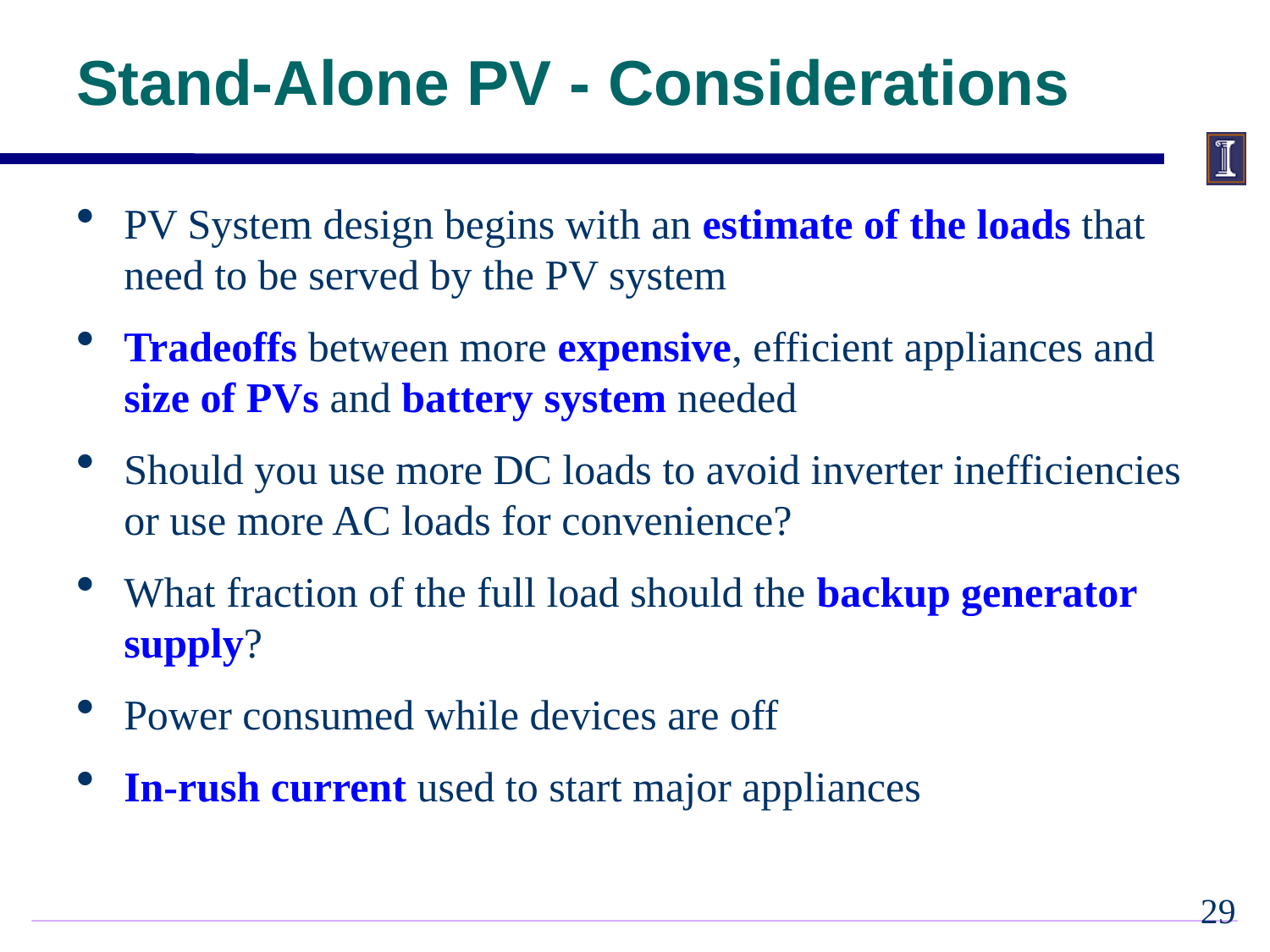

# Stand-Alone PV - Considerations
PV System design begins with an estimate of the loads that need to be served by the PV system
Tradeoffs between more expensive, efficient appliances and size of PVs and battery system needed
Should you use more DC loads to avoid inverter inefficiencies or use more AC loads for convenience?
What fraction of the full load should the backup generator supply?
Power consumed while devices are off
In-rush current used to start major appliances

29